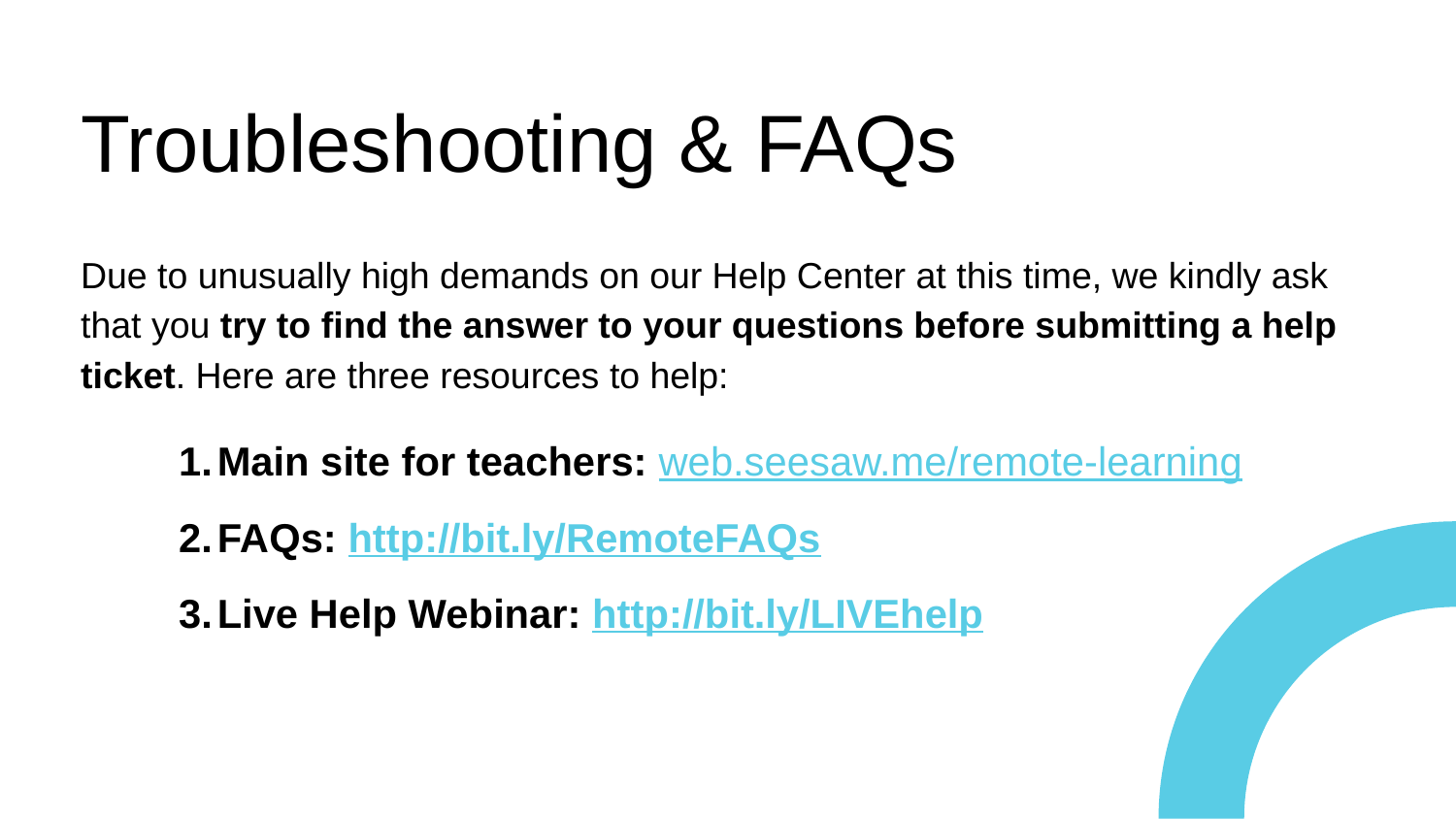

# Troubleshooting & FAQs
Due to unusually high demands on our Help Center at this time, we kindly ask that you try to find the answer to your questions before submitting a help ticket. Here are three resources to help:
Main site for teachers: web.seesaw.me/remote-learning
FAQs: http://bit.ly/RemoteFAQs
Live Help Webinar: http://bit.ly/LIVEhelp